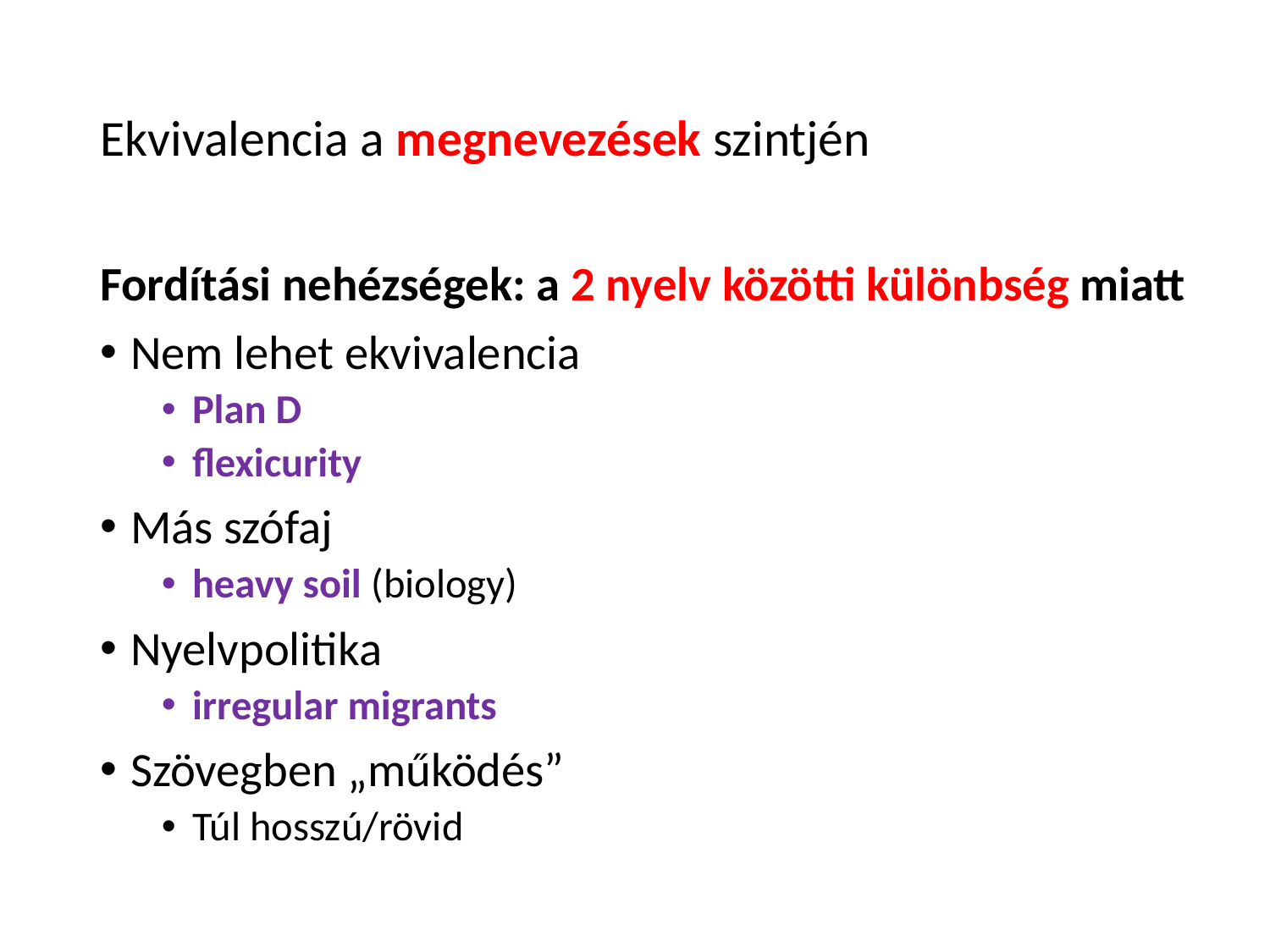

# Ekvivalencia a megnevezések szintjén
Fordítási nehézségek: a 2 nyelv közötti különbség miatt
Nem lehet ekvivalencia
Plan D
flexicurity
Más szófaj
heavy soil (biology)
Nyelvpolitika
irregular migrants
Szövegben „működés”
Túl hosszú/rövid